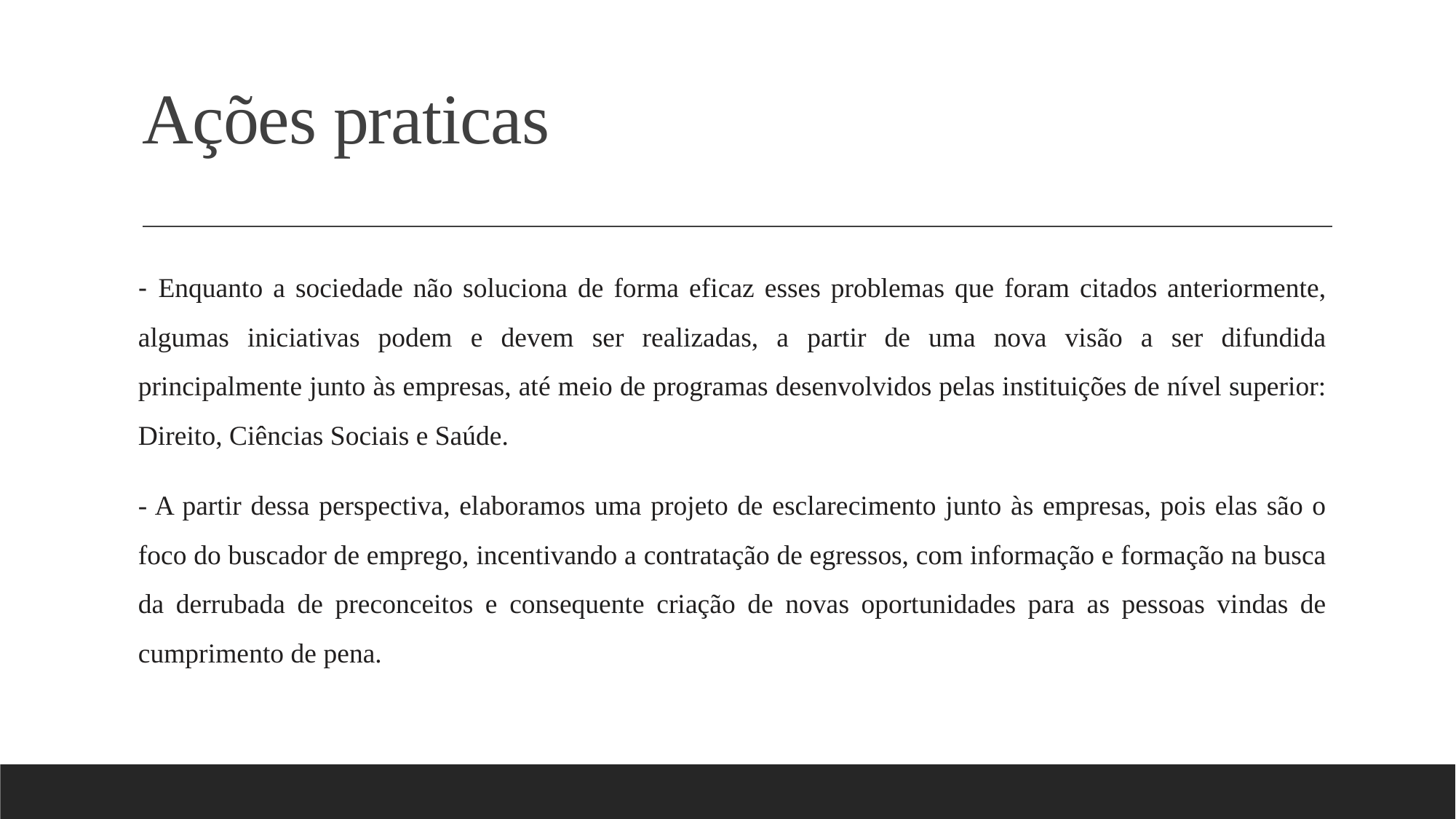

# Ações praticas
- Enquanto a sociedade não soluciona de forma eficaz esses problemas que foram citados anteriormente, algumas iniciativas podem e devem ser realizadas, a partir de uma nova visão a ser difundida principalmente junto às empresas, até meio de programas desenvolvidos pelas instituições de nível superior: Direito, Ciências Sociais e Saúde.
- A partir dessa perspectiva, elaboramos uma projeto de esclarecimento junto às empresas, pois elas são o foco do buscador de emprego, incentivando a contratação de egressos, com informação e formação na busca da derrubada de preconceitos e consequente criação de novas oportunidades para as pessoas vindas de cumprimento de pena.